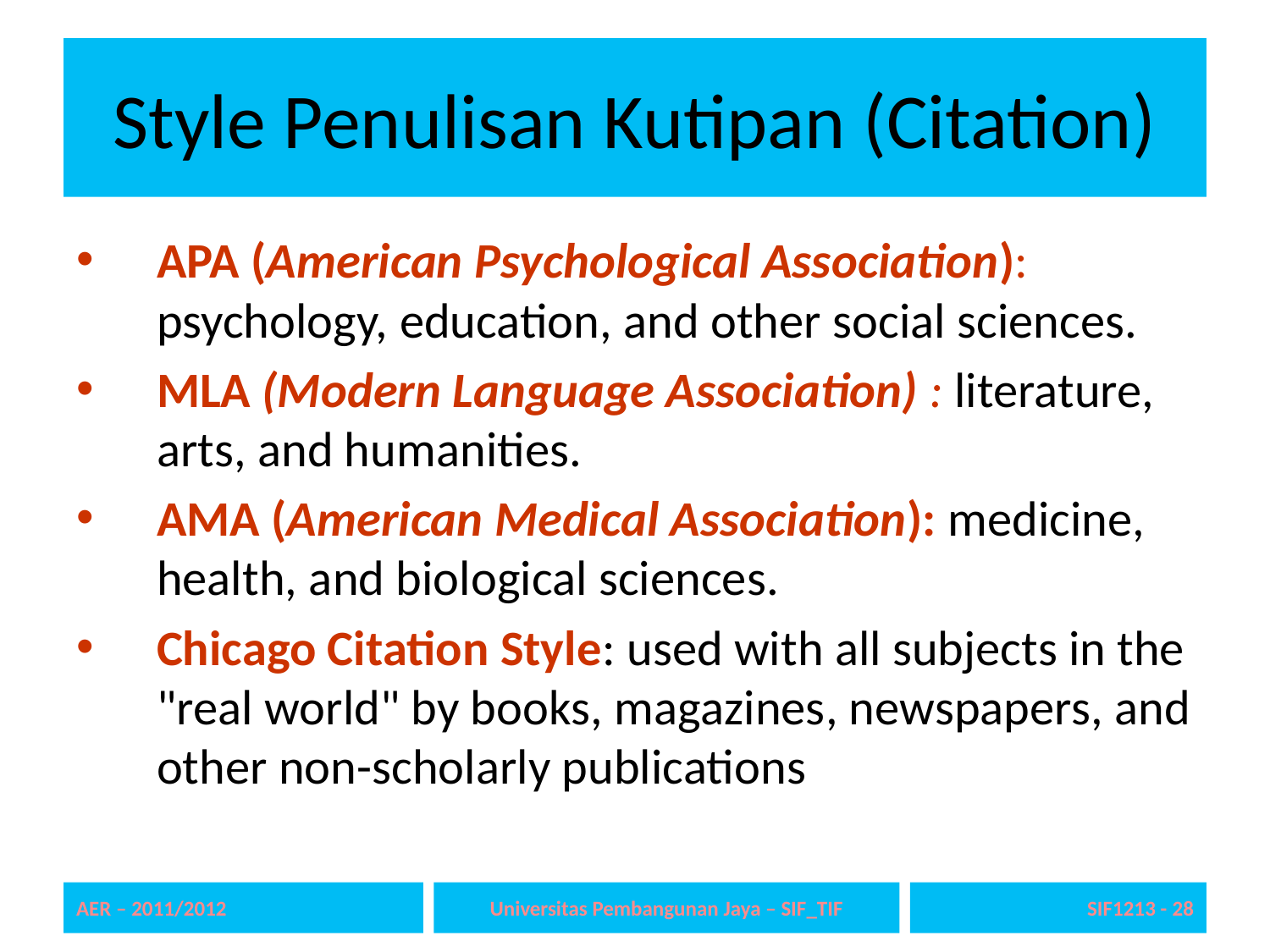

# Style Penulisan Kutipan (Citation)
APA (American Psychological Association): psychology, education, and other social sciences.
MLA (Modern Language Association) : literature, arts, and humanities.
AMA (American Medical Association): medicine, health, and biological sciences.
Chicago Citation Style: used with all subjects in the "real world" by books, magazines, newspapers, and other non-scholarly publications

AER – 2011/2012
Universitas Pembangunan Jaya – SIF_TIF
SIF1213 - 28